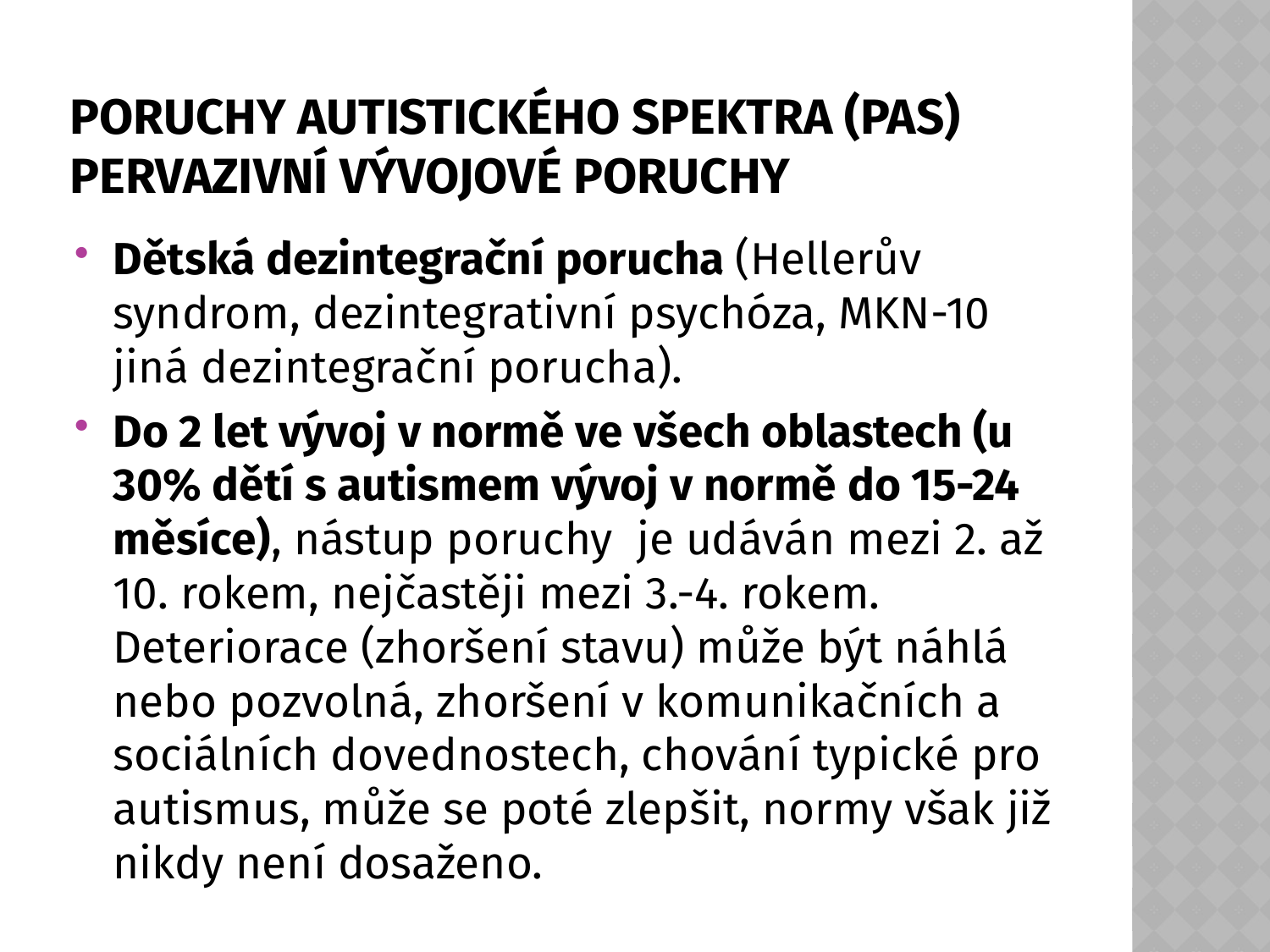

# Poruchy autistického spektra (PAS) Pervazivní vývojové poruchy
Dětská dezintegrační porucha (Hellerův syndrom, dezintegrativní psychóza, MKN-10 jiná dezintegrační porucha).
Do 2 let vývoj v normě ve všech oblastech (u 30% dětí s autismem vývoj v normě do 15-24 měsíce), nástup poruchy  je udáván mezi 2. až 10. rokem, nejčastěji mezi 3.-4. rokem. Deteriorace (zhoršení stavu) může být náhlá nebo pozvolná, zhoršení v komunikačních a sociálních dovednostech, chování typické pro autismus, může se poté zlepšit, normy však již nikdy není dosaženo.